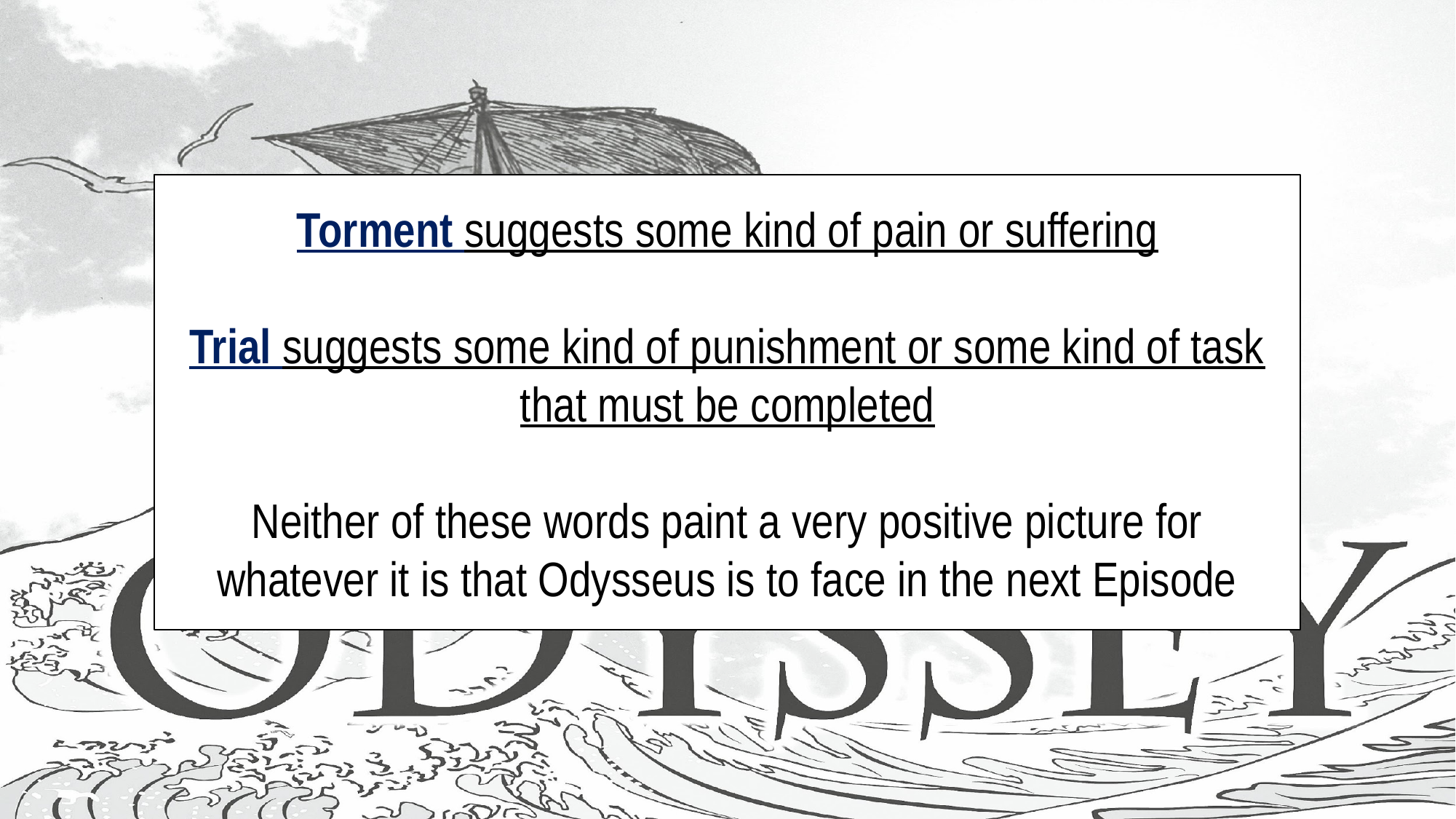

#
Torment suggests some kind of pain or suffering

Trial suggests some kind of punishment or some kind of task that must be completed

Neither of these words paint a very positive picture for whatever it is that Odysseus is to face in the next Episode